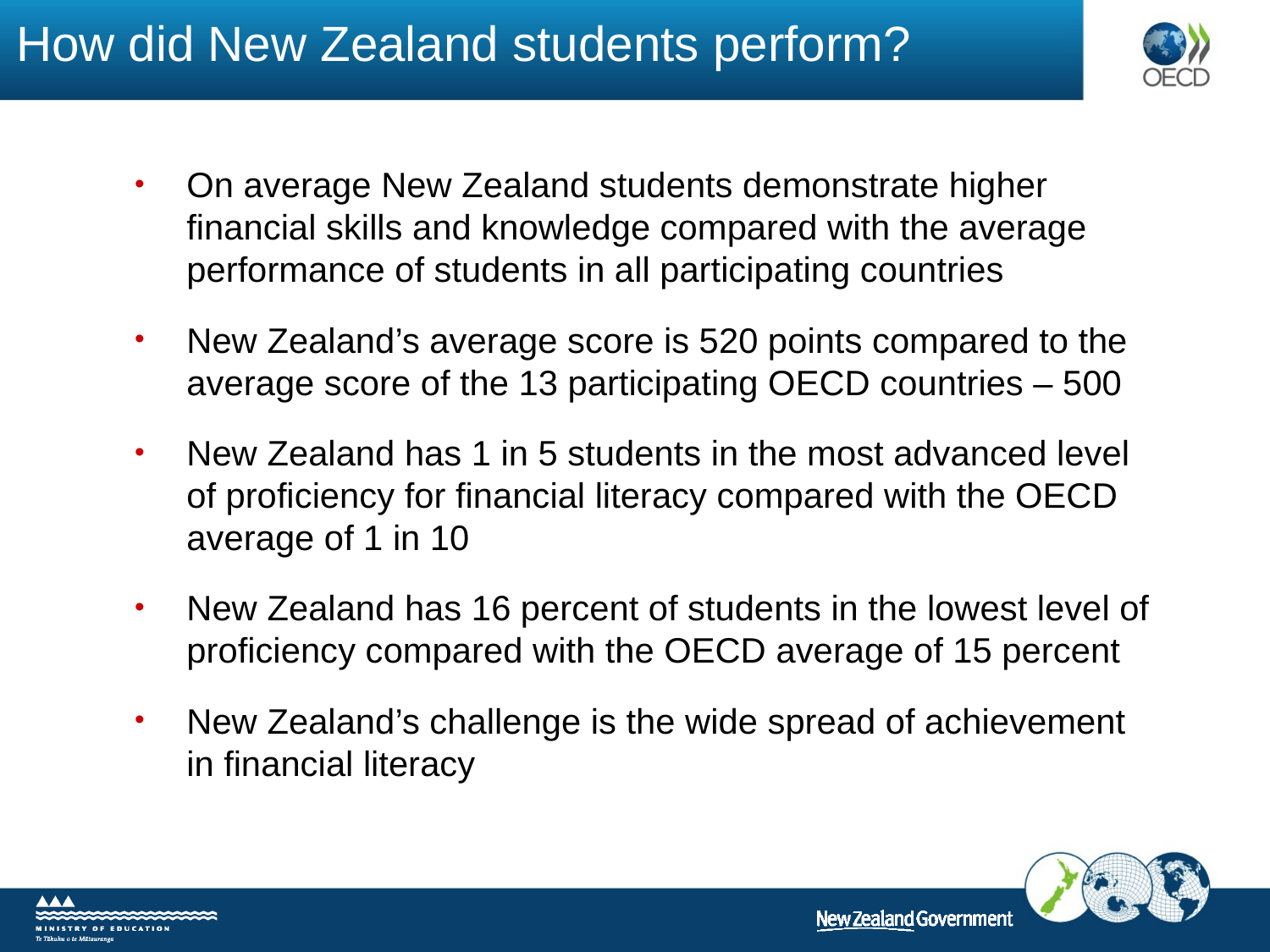

# How did New Zealand students perform?
On average New Zealand students demonstrate higher financial skills and knowledge compared with the average performance of students in all participating countries
New Zealand’s average score is 520 points compared to the average score of the 13 participating OECD countries – 500
New Zealand has 1 in 5 students in the most advanced level of proficiency for financial literacy compared with the OECD average of 1 in 10
New Zealand has 16 percent of students in the lowest level of proficiency compared with the OECD average of 15 percent
New Zealand’s challenge is the wide spread of achievement in financial literacy